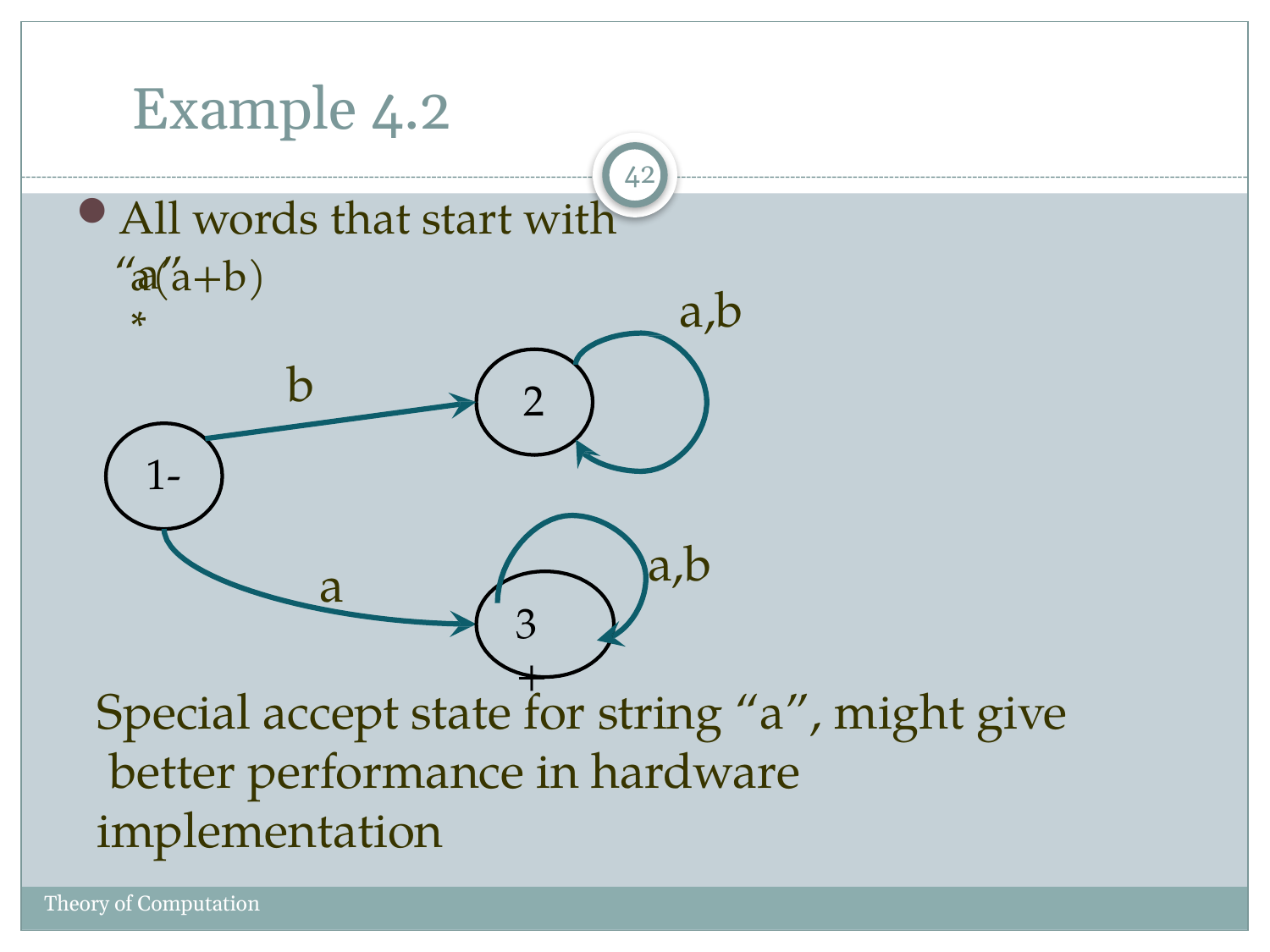

# Example 4.2
42
All words that start with “a”
a(a+b)*
a,b

b
2

1-

a,b
a

3 +
Special accept state for string “a”, might give  better performance in hardware  implementation
Theory of Computation